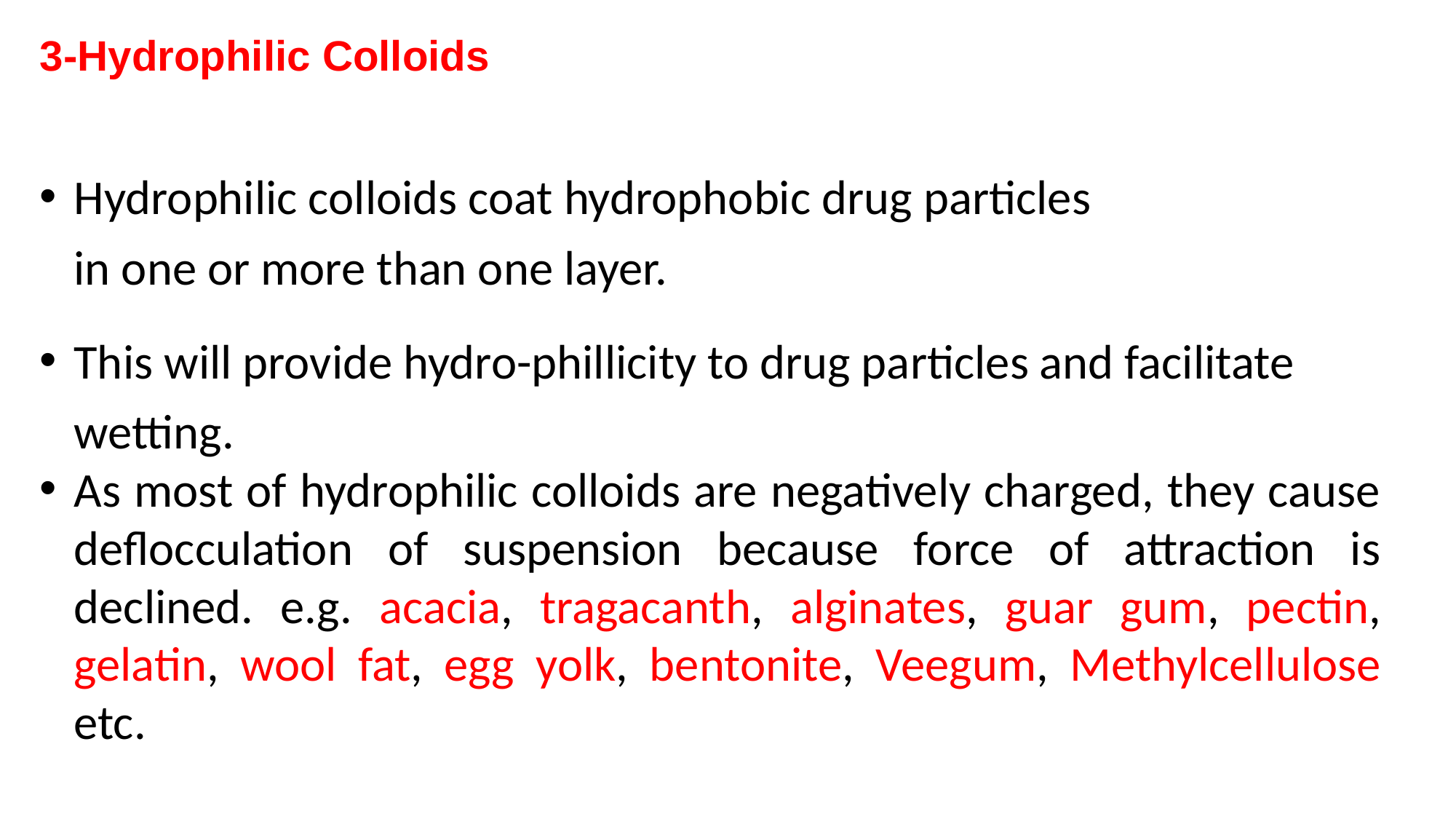

3-Hydrophilic Colloids

Hydrophilic colloids coat hydrophobic drug particles
in one or more than one layer.
This will provide hydro-phillicity to drug particles and facilitate wetting.
As most of hydrophilic colloids are negatively charged, they cause deflocculation of suspension because force of attraction is declined. e.g. acacia, tragacanth, alginates, guar gum, pectin, gelatin, wool fat, egg yolk, bentonite, Veegum, Methylcellulose etc.